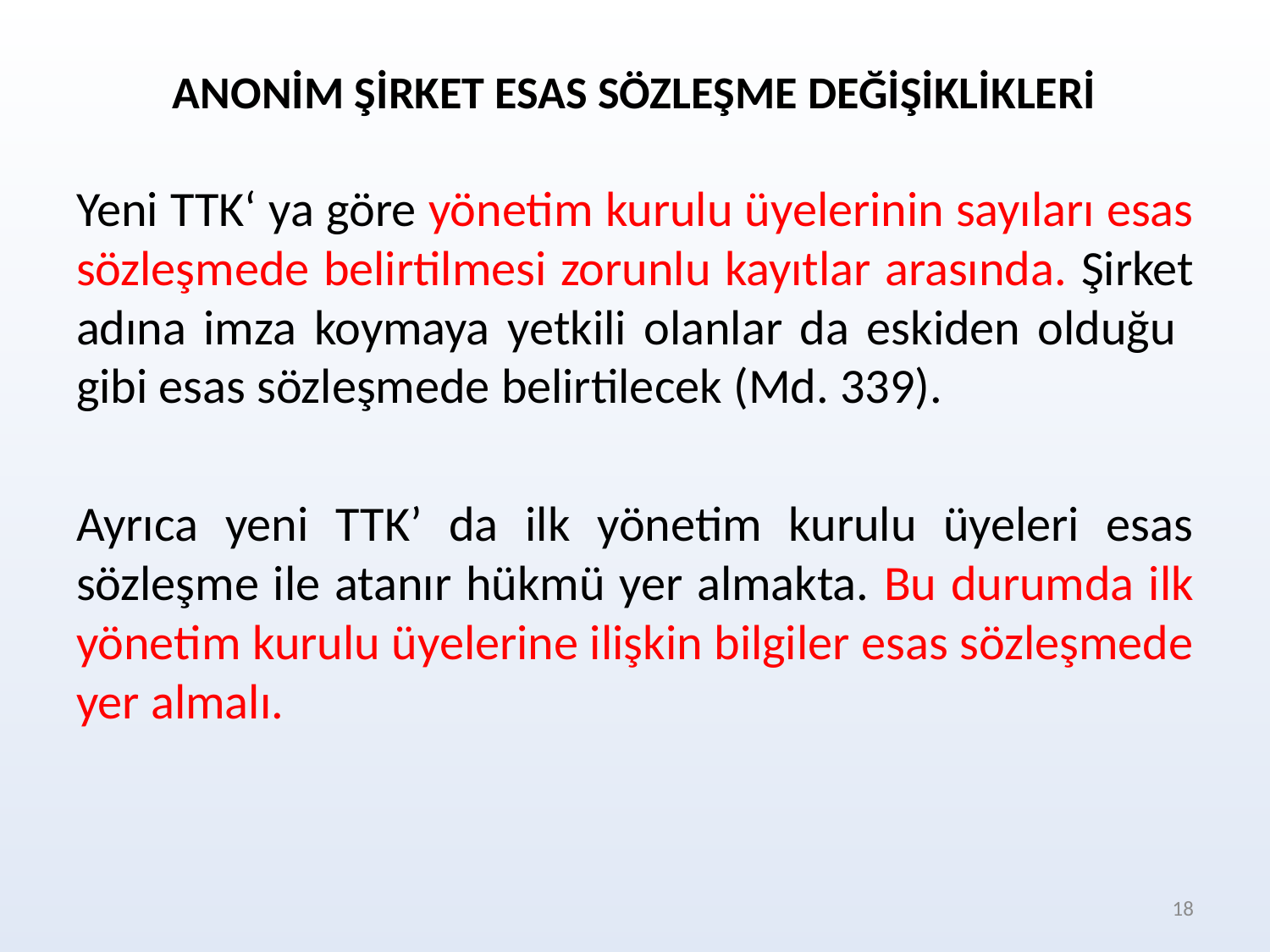

ANONİM ŞİRKET ESAS SÖZLEŞME DEĞİŞİKLİKLERİ

Yeni TTK‘ ya göre yönetim kurulu üyelerinin sayıları esas sözleşmede belirtilmesi zorunlu kayıtlar arasında. Şirket adına imza koymaya yetkili olanlar da eskiden olduğu  gibi esas sözleşmede belirtilecek (Md. 339).

Ayrıca yeni TTK’ da ilk yönetim kurulu üyeleri esas sözleşme ile atanır hükmü yer almakta. Bu durumda ilk yönetim kurulu üyelerine ilişkin bilgiler esas sözleşmede yer almalı.

18